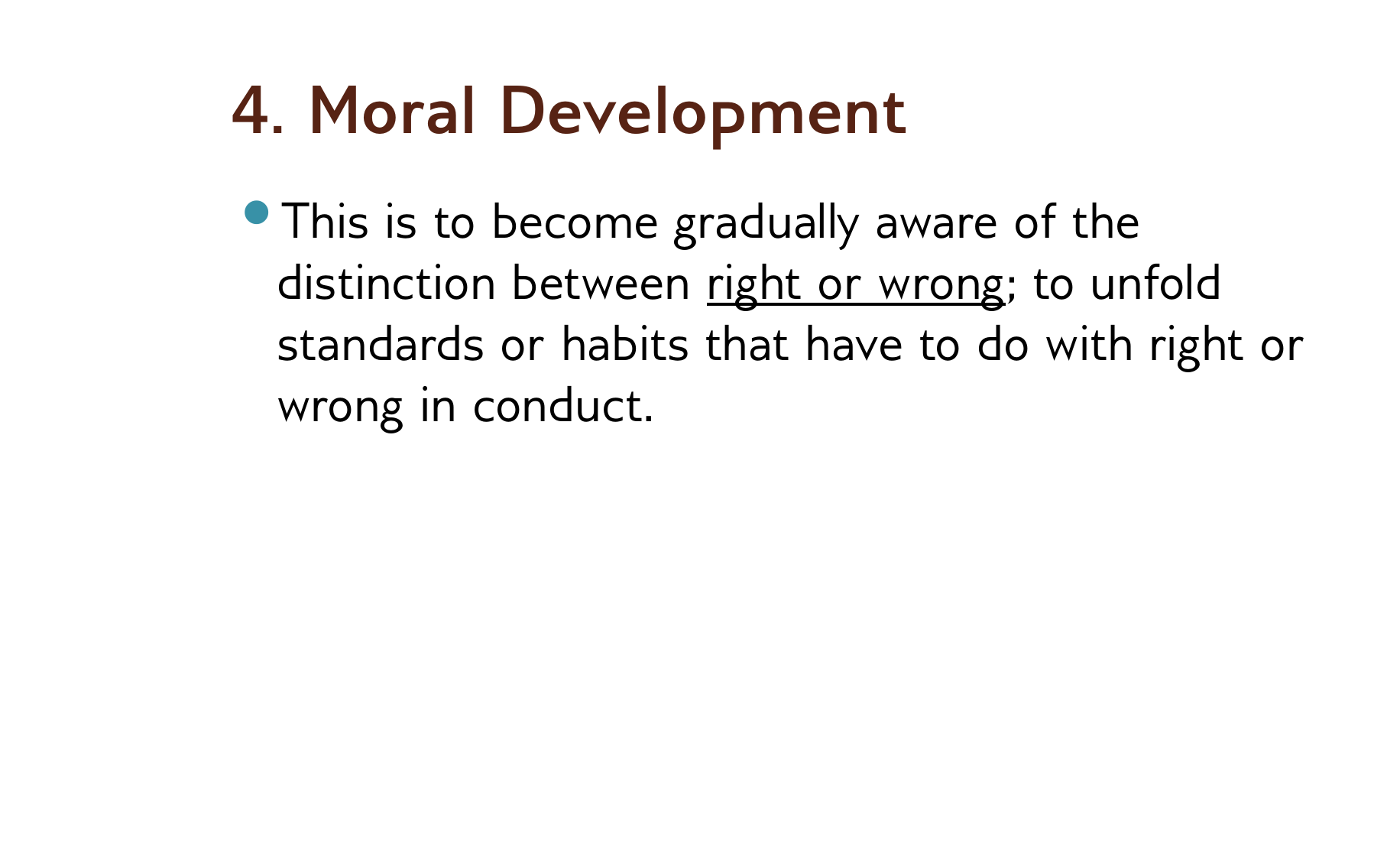

# 4. Moral Development
This is to become gradually aware of the distinction between right or wrong; to unfold standards or habits that have to do with right or wrong in conduct.